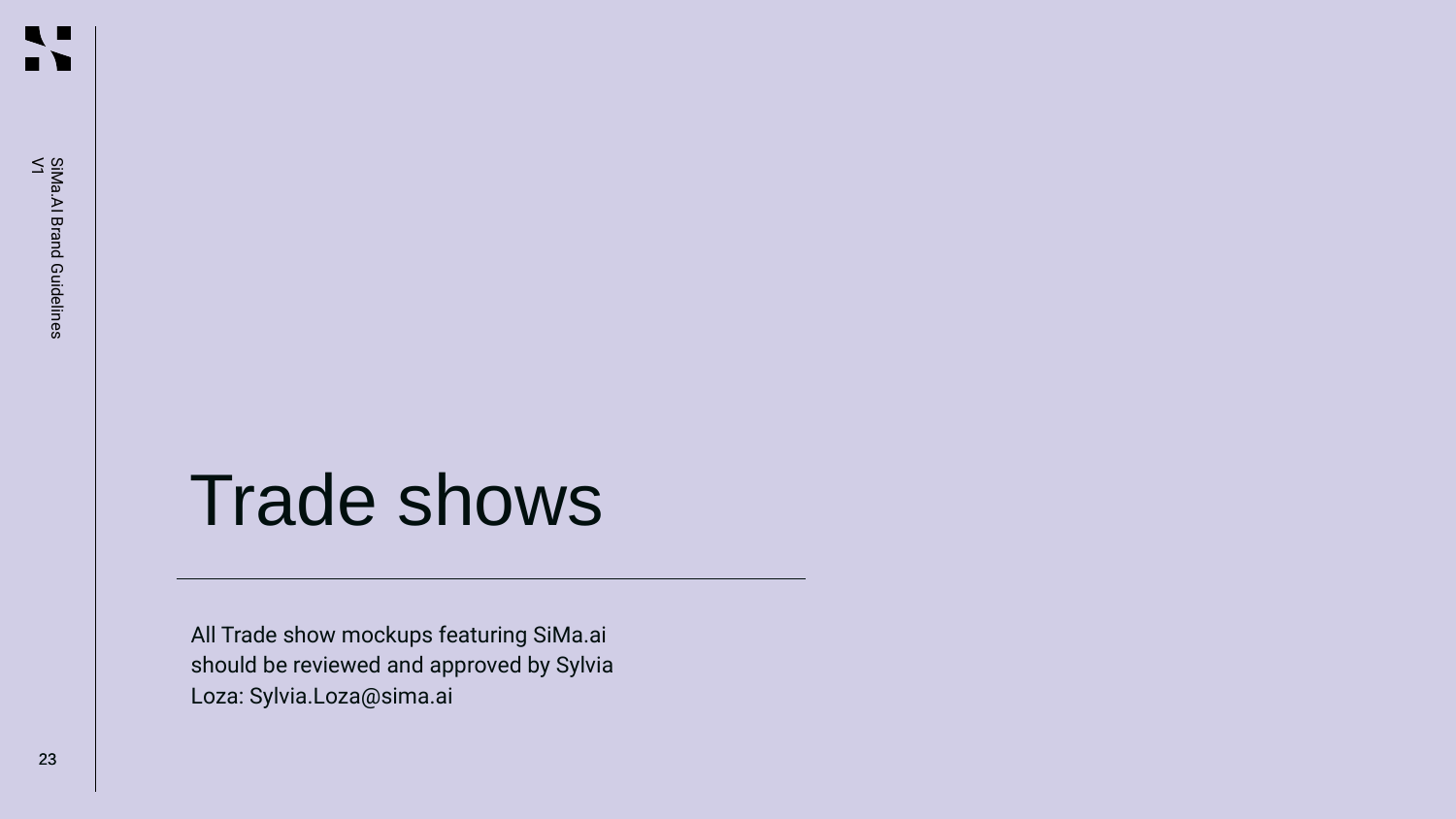

# Trade shows
All Trade show mockups featuring SiMa.ai should be reviewed and approved by Sylvia Loza: Sylvia.Loza@sima.ai
23
23